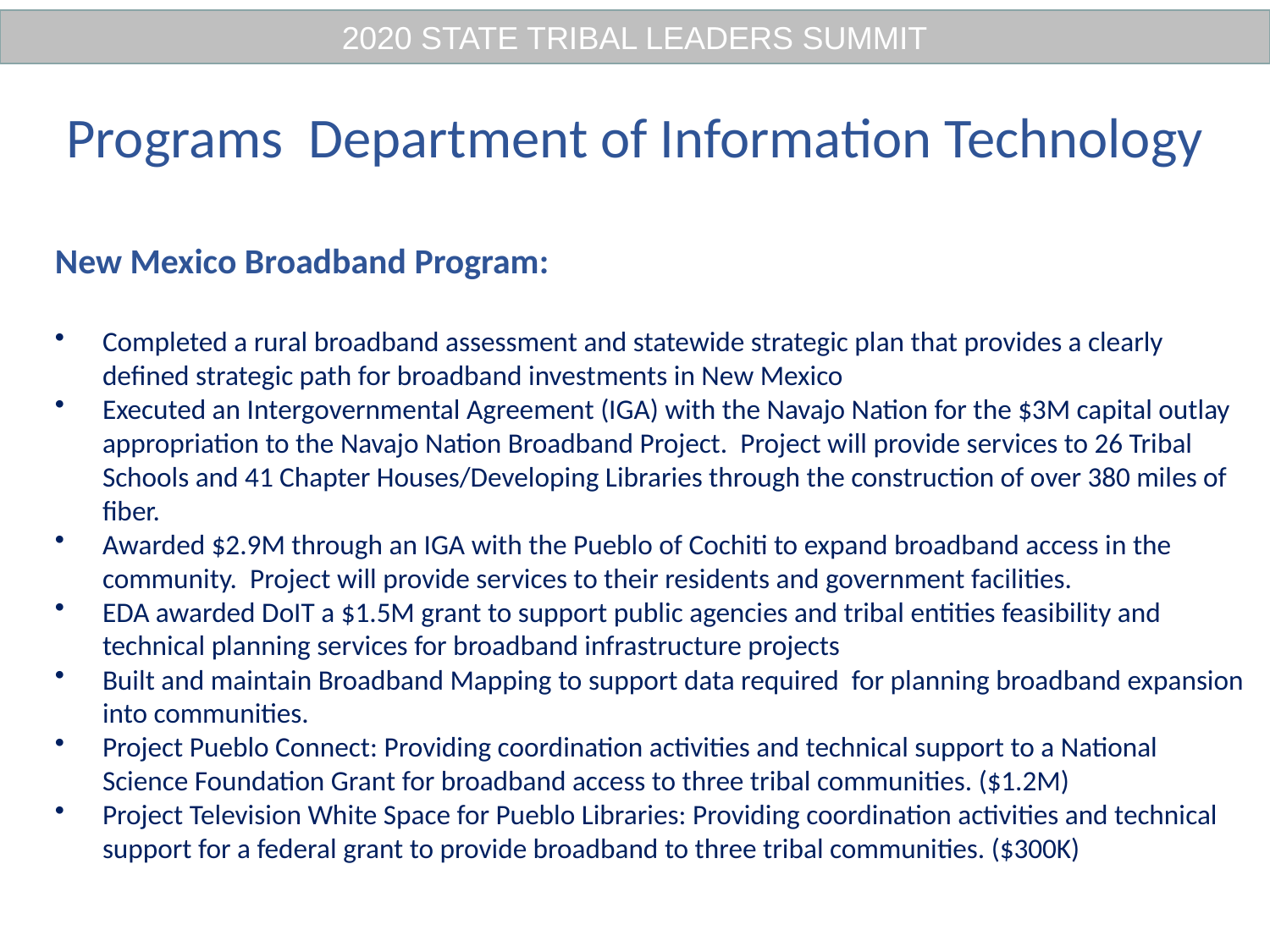

2020 STATE TRIBAL LEADERS SUMMIT
Programs  Department of Information Technology
New Mexico Broadband Program:

Completed a rural broadband assessment and statewide strategic plan that provides a clearly defined strategic path for broadband investments in New Mexico
Executed an Intergovernmental Agreement (IGA) with the Navajo Nation for the $3M capital outlay appropriation to the Navajo Nation Broadband Project.  Project will provide services to 26 Tribal Schools and 41 Chapter Houses/Developing Libraries through the construction of over 380 miles of fiber.
Awarded $2.9M through an IGA with the Pueblo of Cochiti to expand broadband access in the community.  Project will provide services to their residents and government facilities.
EDA awarded DoIT a $1.5M grant to support public agencies and tribal entities feasibility and technical planning services for broadband infrastructure projects
Built and maintain Broadband Mapping to support data required  for planning broadband expansion into communities.
Project Pueblo Connect: Providing coordination activities and technical support to a National Science Foundation Grant for broadband access to three tribal communities. ($1.2M)
Project Television White Space for Pueblo Libraries: Providing coordination activities and technical support for a federal grant to provide broadband to three tribal communities. ($300K)